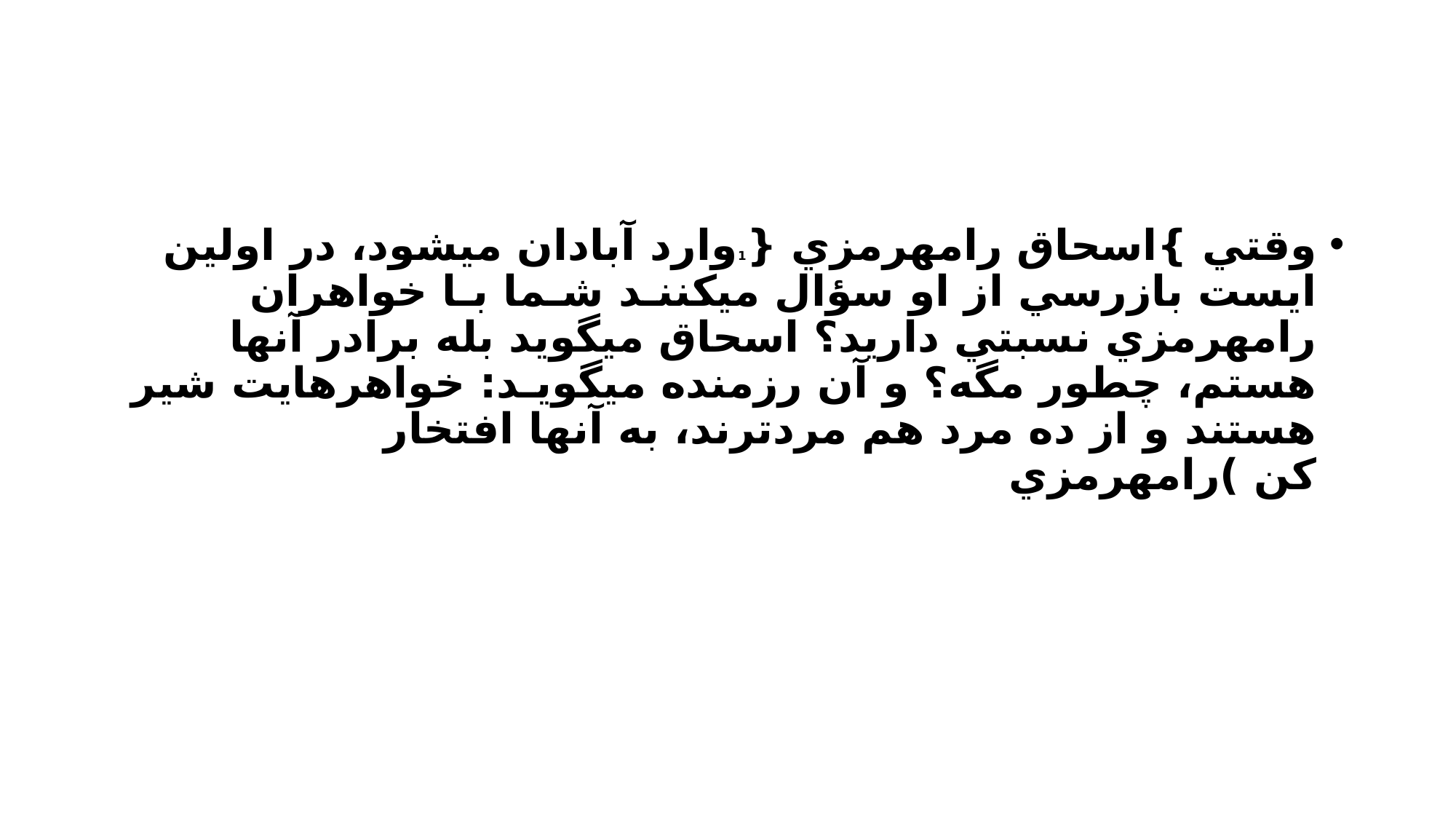

#
وقتي }اسحاق رامهرمزي {1وارد آبادان ميشود، در اولين ايست بازرسي از او سؤال ميكننـد شـما بـا خواهران رامهرمزي نسبتي داريد؟ اسحاق ميگويد بله برادر آنها هستم، چطور مگه؟ و آن رزمنده ميگويـد: خواهرهايت شير هستند و از ده مرد هم مردترند، به آنها افتخار كن )رامهرمزي